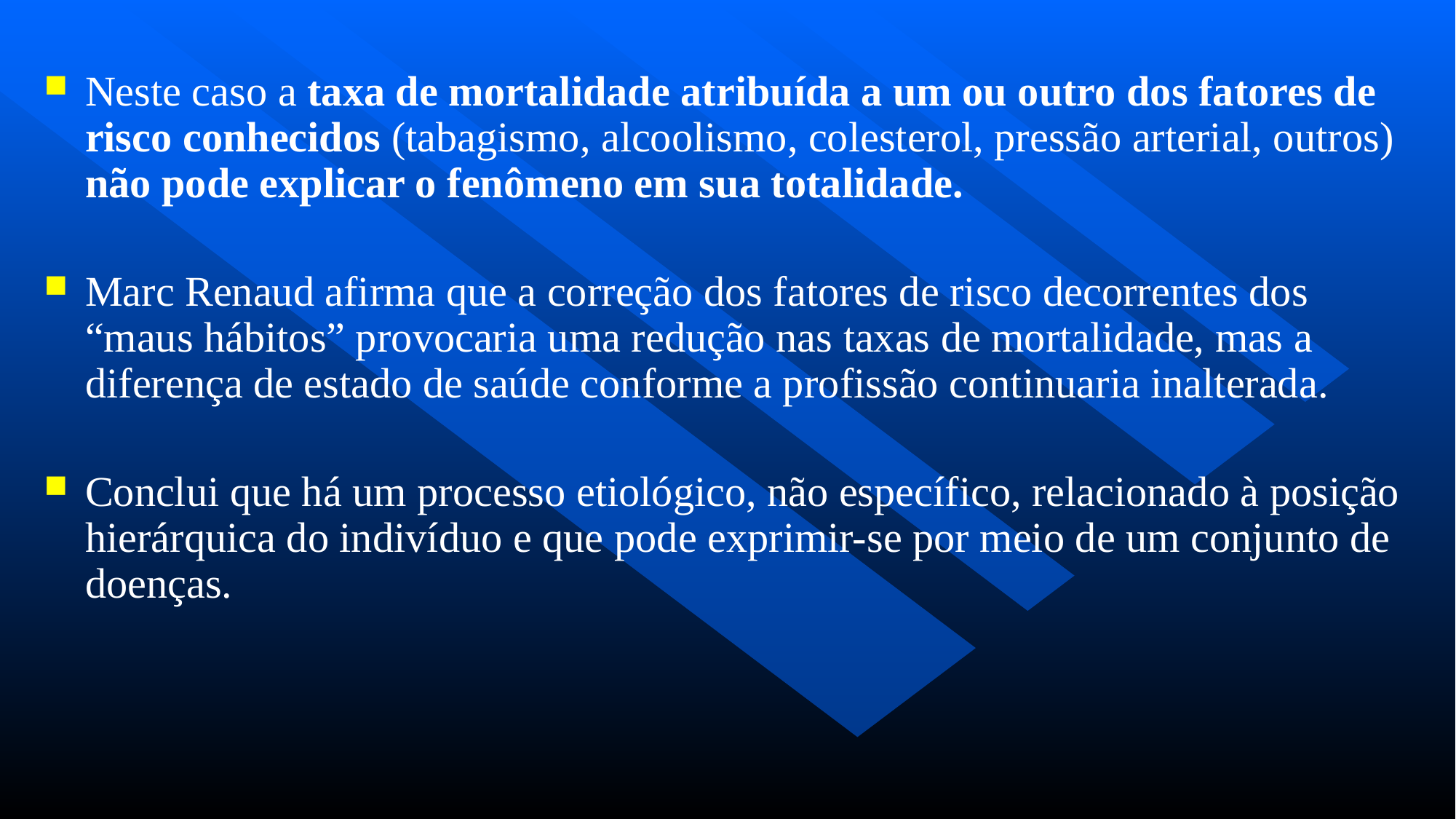

Neste caso a taxa de mortalidade atribuída a um ou outro dos fatores de risco conhecidos (tabagismo, alcoolismo, colesterol, pressão arterial, outros) não pode explicar o fenômeno em sua totalidade.

Marc Renaud afirma que a correção dos fatores de risco decorrentes dos “maus hábitos” provocaria uma redução nas taxas de mortalidade, mas a diferença de estado de saúde conforme a profissão continuaria inalterada.

Conclui que há um processo etiológico, não específico, relacionado à posição hierárquica do indivíduo e que pode exprimir-se por meio de um conjunto de doenças.